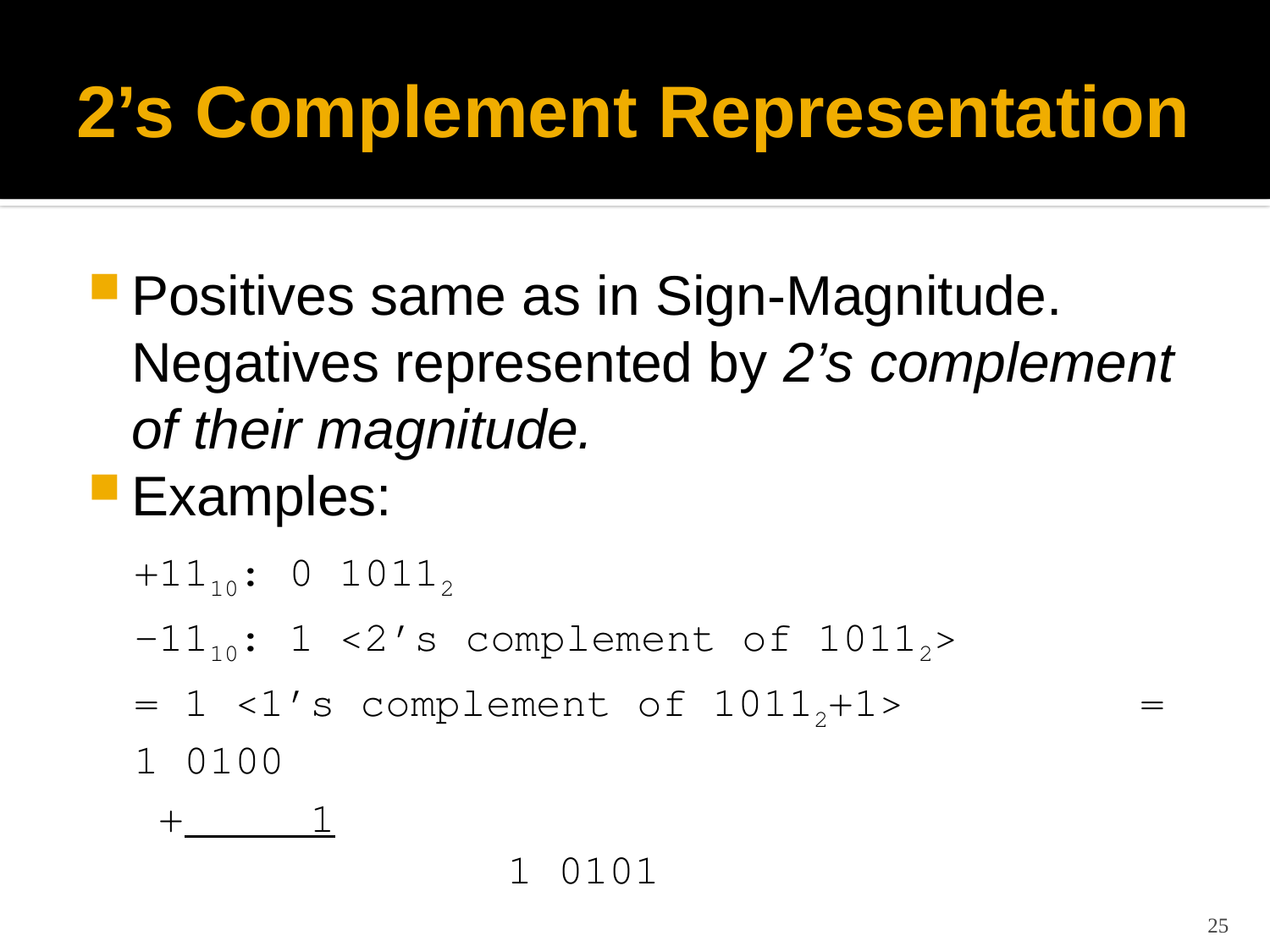

# 2’s Complement Representation
Positives same as in Sign-Magnitude. Negatives represented by 2’s complement of their magnitude.
Examples:
		+1110: 0 10112
		-1110: 1 <2’s complement of 10112>
			= 1 <1’s complement of 10112+1>		     = 1 0100
			 +     1
1 0101
25